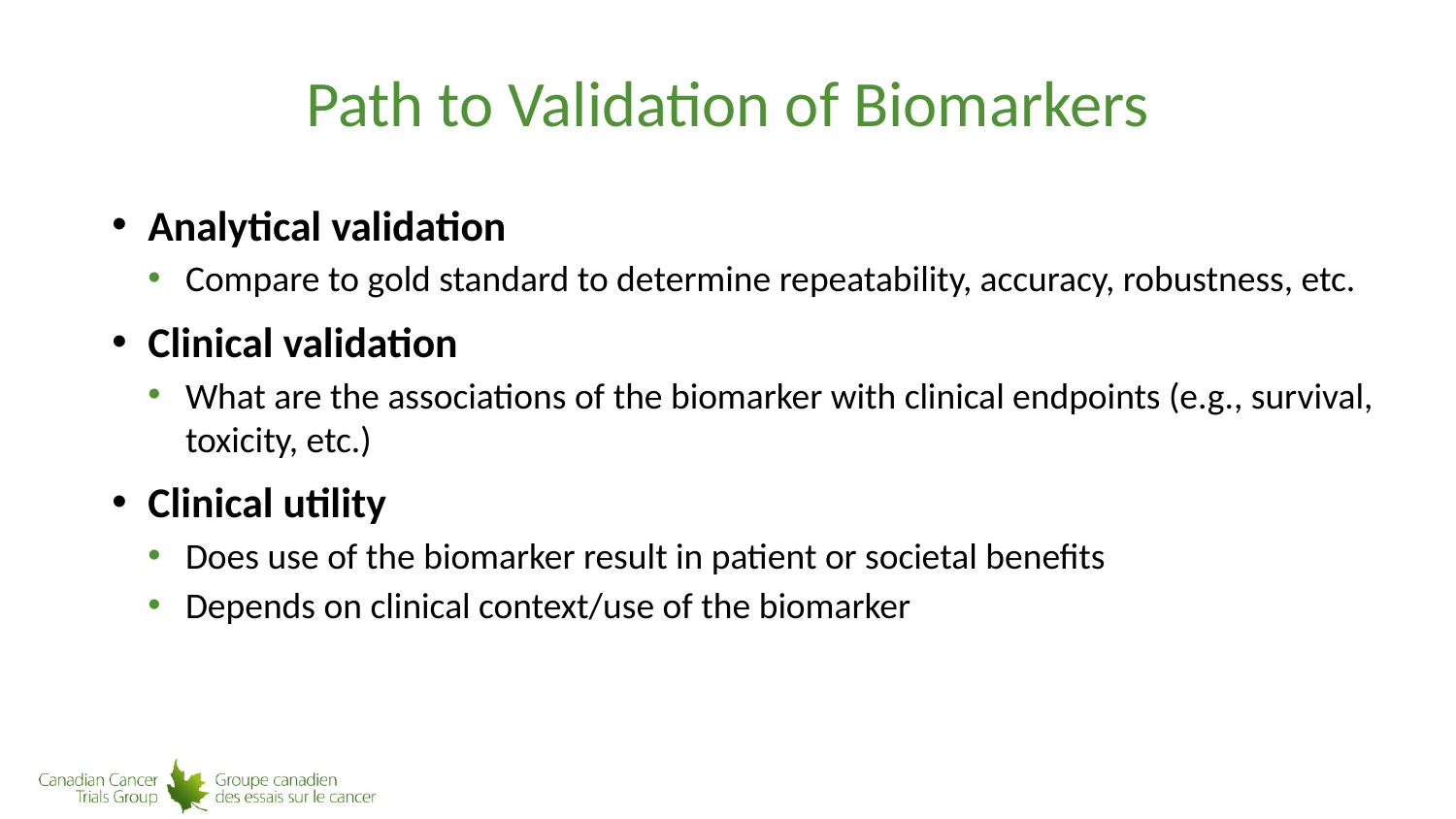

# Path to Validation of Biomarkers
Analytical validation
Compare to gold standard to determine repeatability, accuracy, robustness, etc.
Clinical validation
What are the associations of the biomarker with clinical endpoints (e.g., survival, toxicity, etc.)
Clinical utility
Does use of the biomarker result in patient or societal benefits
Depends on clinical context/use of the biomarker